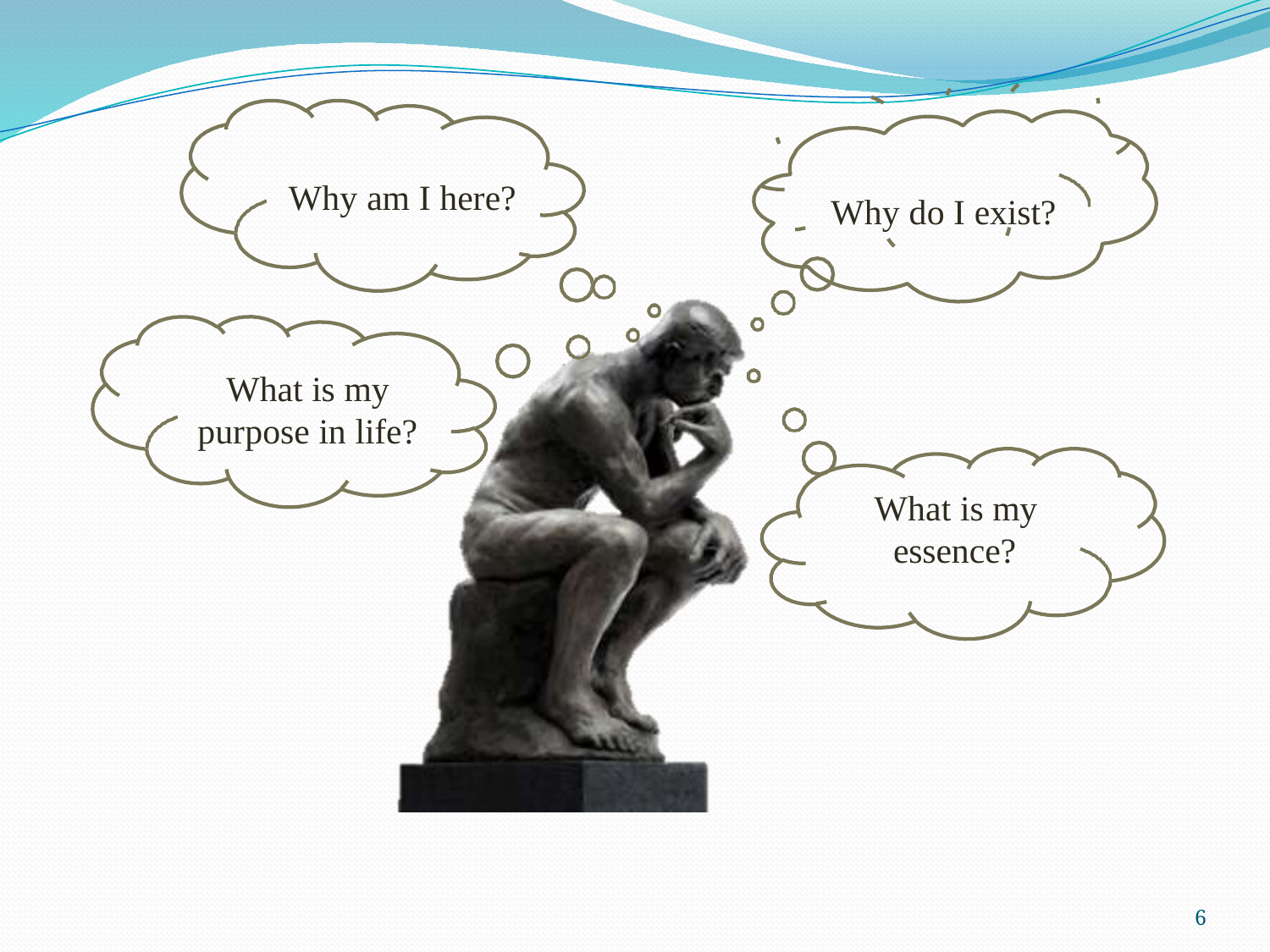

#

Why am I here?

Why do I exist?

What is my  purpose in life?

What is my
essence?
6